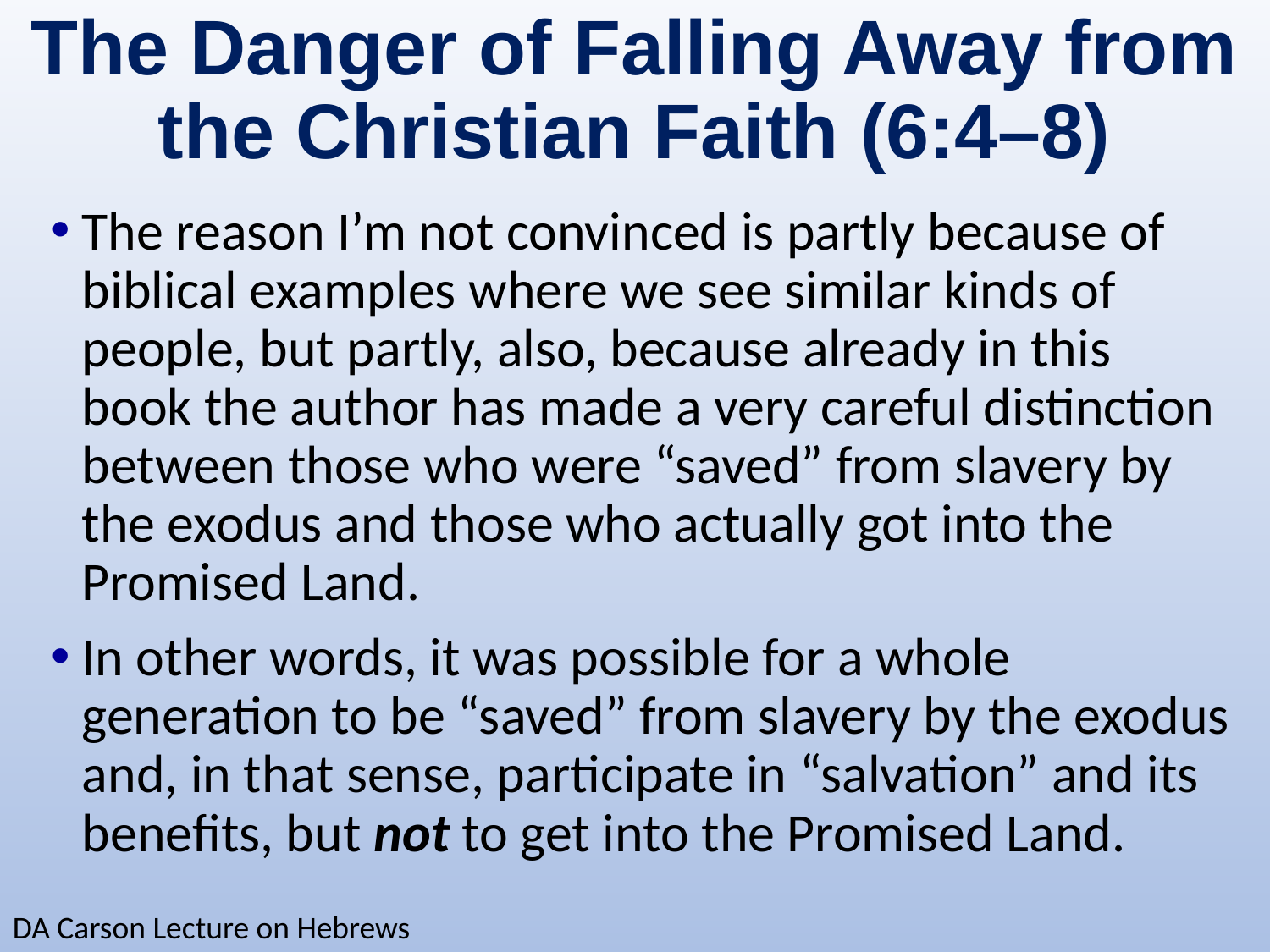

# The Danger of Falling Away from the Christian Faith (6:4–8)
The reason I’m not convinced is partly because of biblical examples where we see similar kinds of people, but partly, also, because already in this book the author has made a very careful distinction between those who were “saved” from slavery by the exodus and those who actually got into the Promised Land.
In other words, it was possible for a whole generation to be “saved” from slavery by the exodus and, in that sense, participate in “salvation” and its benefits, but not to get into the Promised Land.

DA Carson Lecture on Hebrews